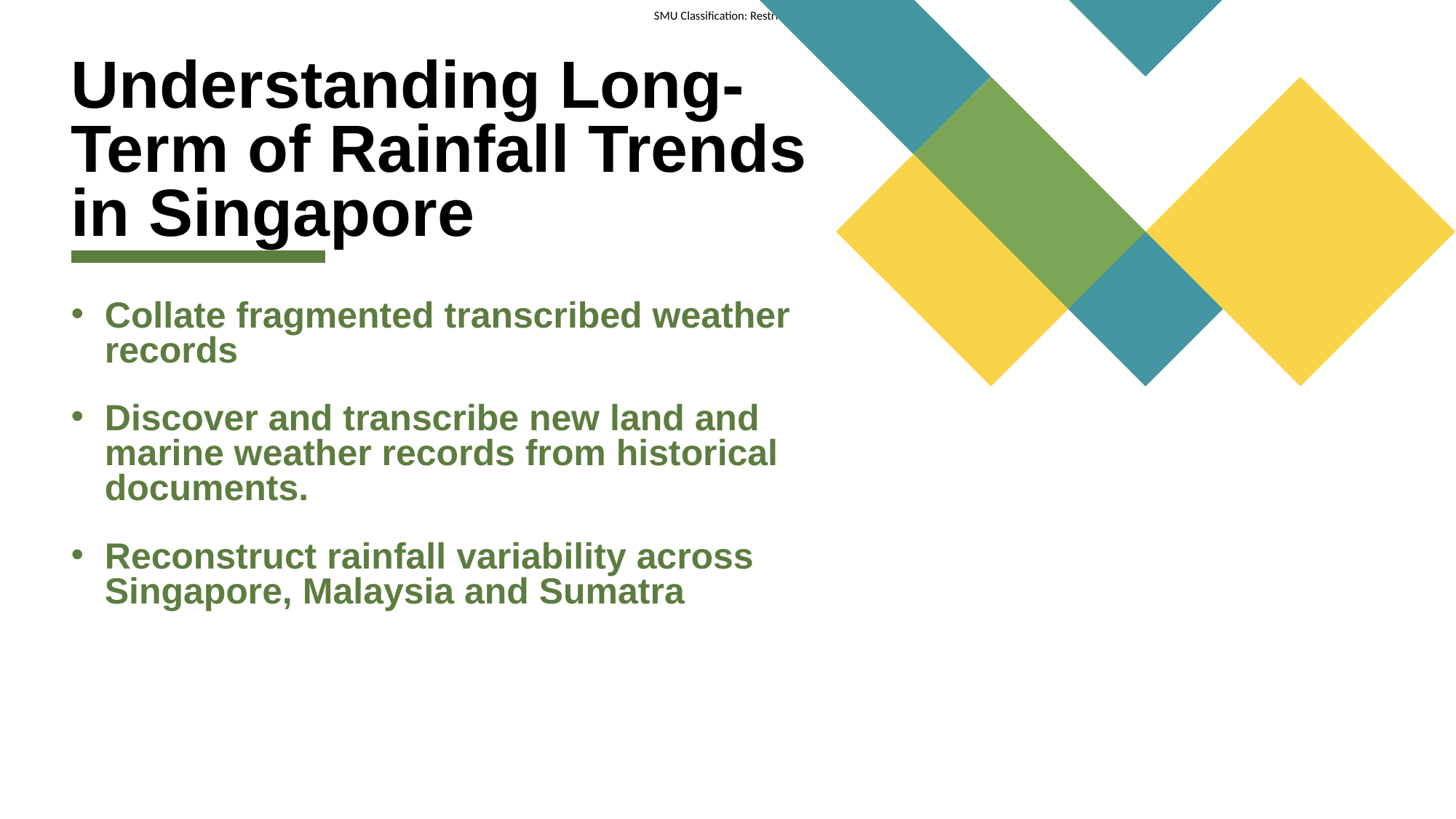

# Understanding Long-Term of Rainfall Trends in Singapore
Collate fragmented transcribed weather records
Discover and transcribe new land and marine weather records from historical documents.
Reconstruct rainfall variability across Singapore, Malaysia and Sumatra